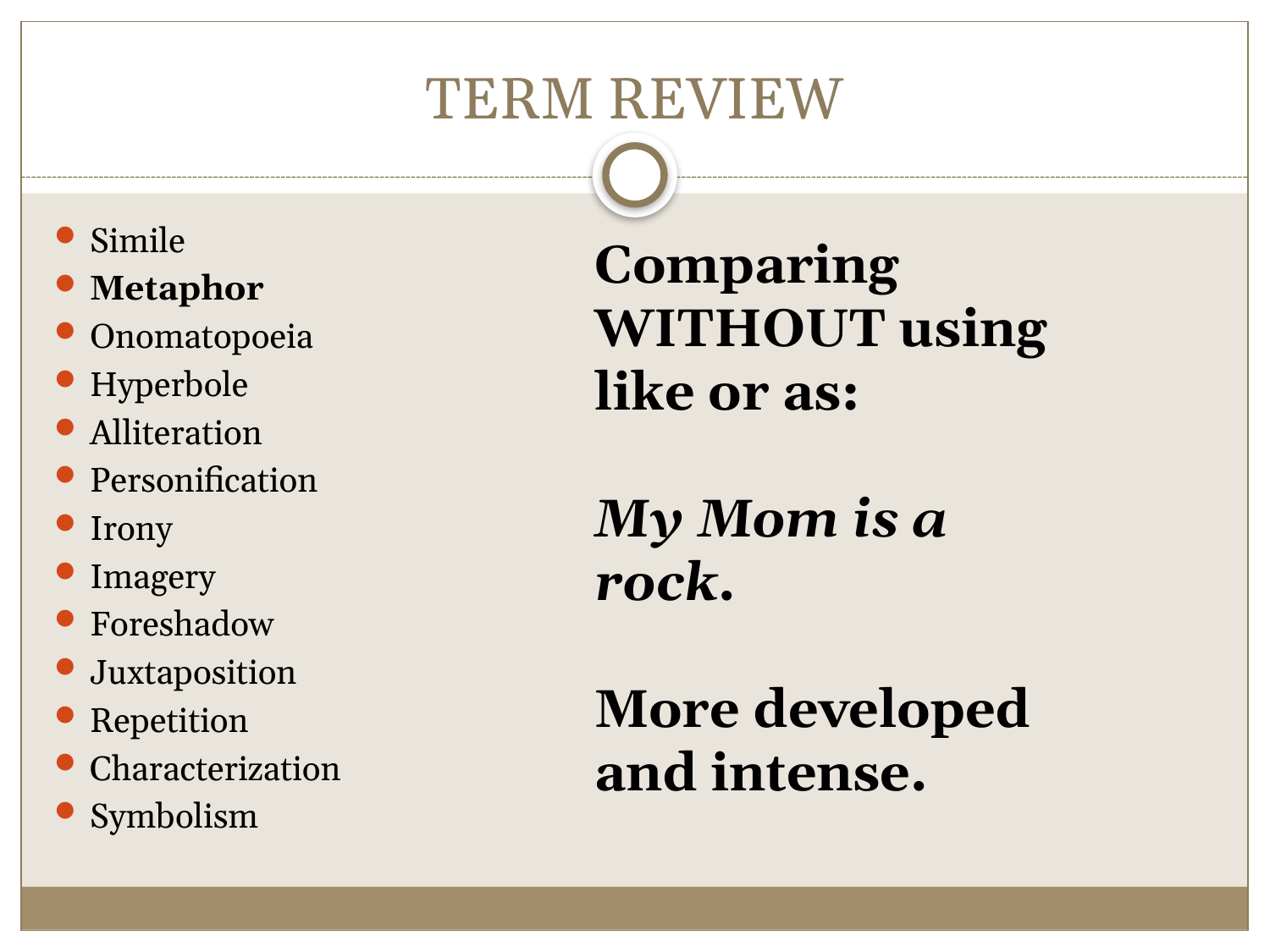

# TERM REVIEW

Comparing WITHOUT using like or as:

My Mom is a rock.

More developed and intense.
Simile
Metaphor
Onomatopoeia
Hyperbole
Alliteration
Personification
Irony
Imagery
Foreshadow
Juxtaposition
Repetition
Characterization
Symbolism